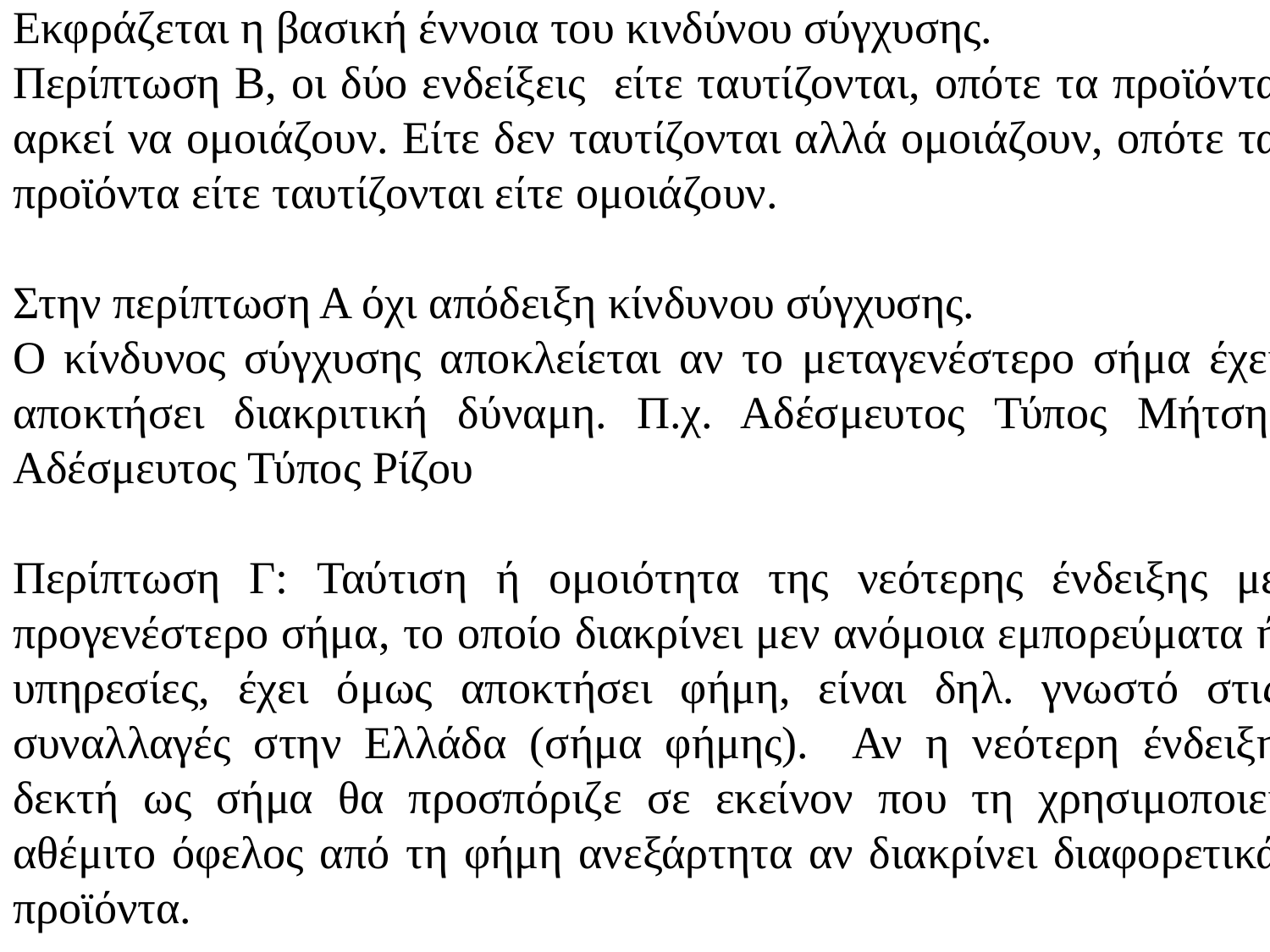

Εκφράζεται η βασική έννοια του κινδύνου σύγχυσης.
Περίπτωση Β, οι δύο ενδείξεις  είτε ταυτίζονται, οπότε τα προϊόντα αρκεί να ομοιάζουν. Είτε δεν ταυτίζονται αλλά ομοιάζουν, οπότε τα προϊόντα είτε ταυτίζονται είτε ομοιάζουν.

Στην περίπτωση Α όχι απόδειξη κίνδυνου σύγχυσης.
Ο κίνδυνος σύγχυσης αποκλείεται αν το μεταγενέστερο σήμα έχει αποκτήσει διακριτική δύναμη. Π.χ. Αδέσμευτος Τύπος Μήτση, Αδέσμευτος Τύπος Ρίζου

Περίπτωση Γ: Ταύτιση ή ομοιότητα της νεότερης ένδειξης με προγενέστερο σήμα, το οποίο διακρίνει μεν ανόμοια εμπορεύματα ή υπηρεσίες, έχει όμως αποκτήσει φήμη, είναι δηλ. γνωστό στις συναλλαγές στην Ελλάδα (σήμα φήμης).  Αν η νεότερη ένδειξη δεκτή ως σήμα θα προσπόριζε σε εκείνον που τη χρησιμοποιεί αθέμιτο όφελος από τη φήμη ανεξάρτητα αν διακρίνει διαφορετικά προϊόντα.